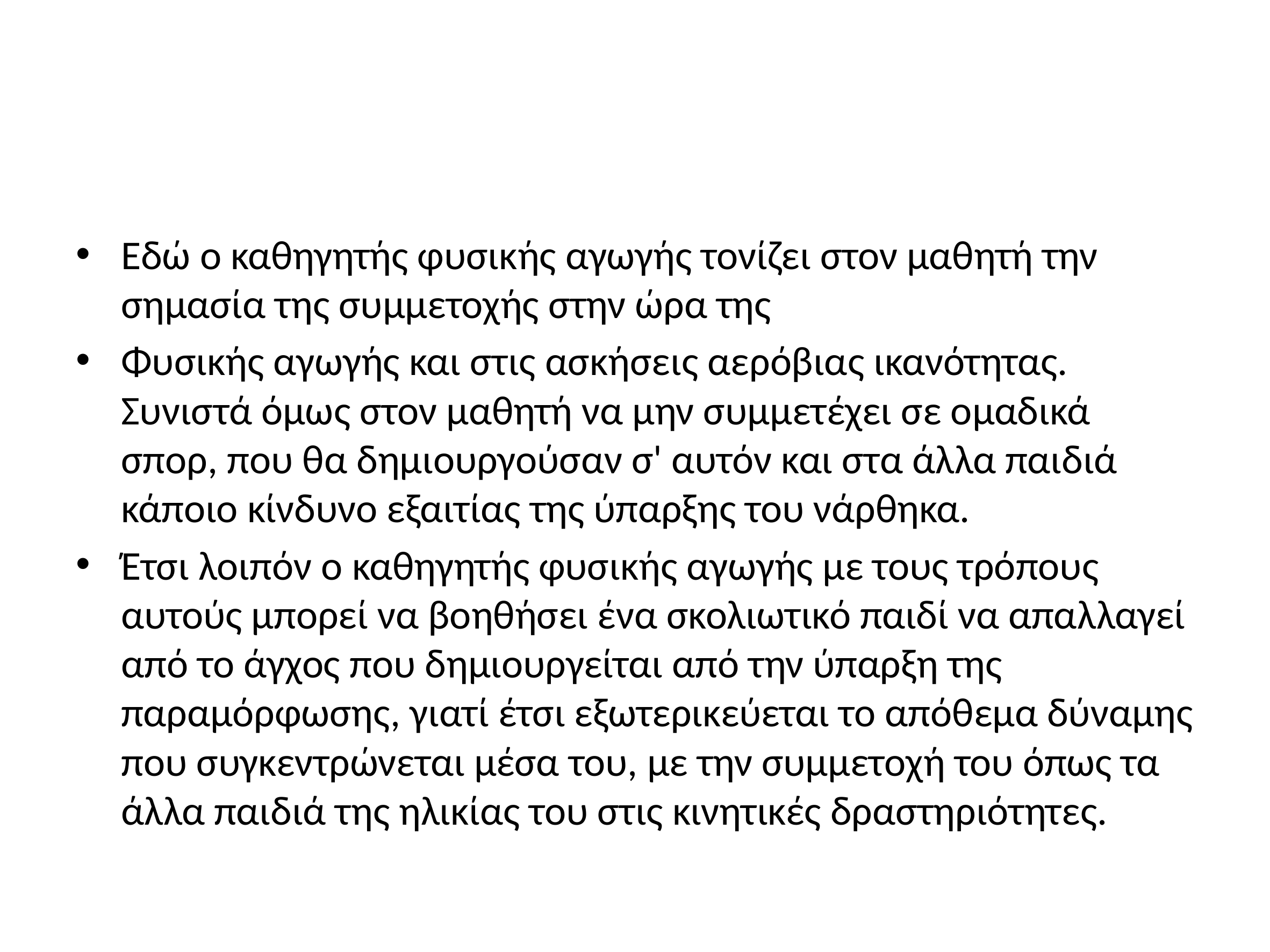

#
Εδώ ο καθηγητής φυσικής αγωγής τονίζει στον μαθητή την σημασία της συμμετοχής στην ώρα της
Φυσικής αγωγής και στις ασκήσεις αερόβιας ικανότητας. Συνιστά όμως στον μαθητή να μην συμμετέχει σε ομαδικά σπορ, που θα δημιουργούσαν σ' αυτόν και στα άλλα παιδιά κάποιο κίνδυνο εξαιτίας της ύπαρξης του νάρθηκα.
Έτσι λοιπόν ο καθηγητής φυσικής αγωγής με τους τρόπους αυτούς μπορεί να βοηθήσει ένα σκολιωτικό παιδί να απαλλαγεί από το άγχος που δημιουργείται από την ύπαρξη της παραμόρφωσης, γιατί έτσι εξωτερικεύεται το απόθεμα δύναμης που συγκεντρώνεται μέσα του, με την συμμετοχή του όπως τα άλλα παιδιά της ηλικίας του στις κινητικές δραστηριότητες.